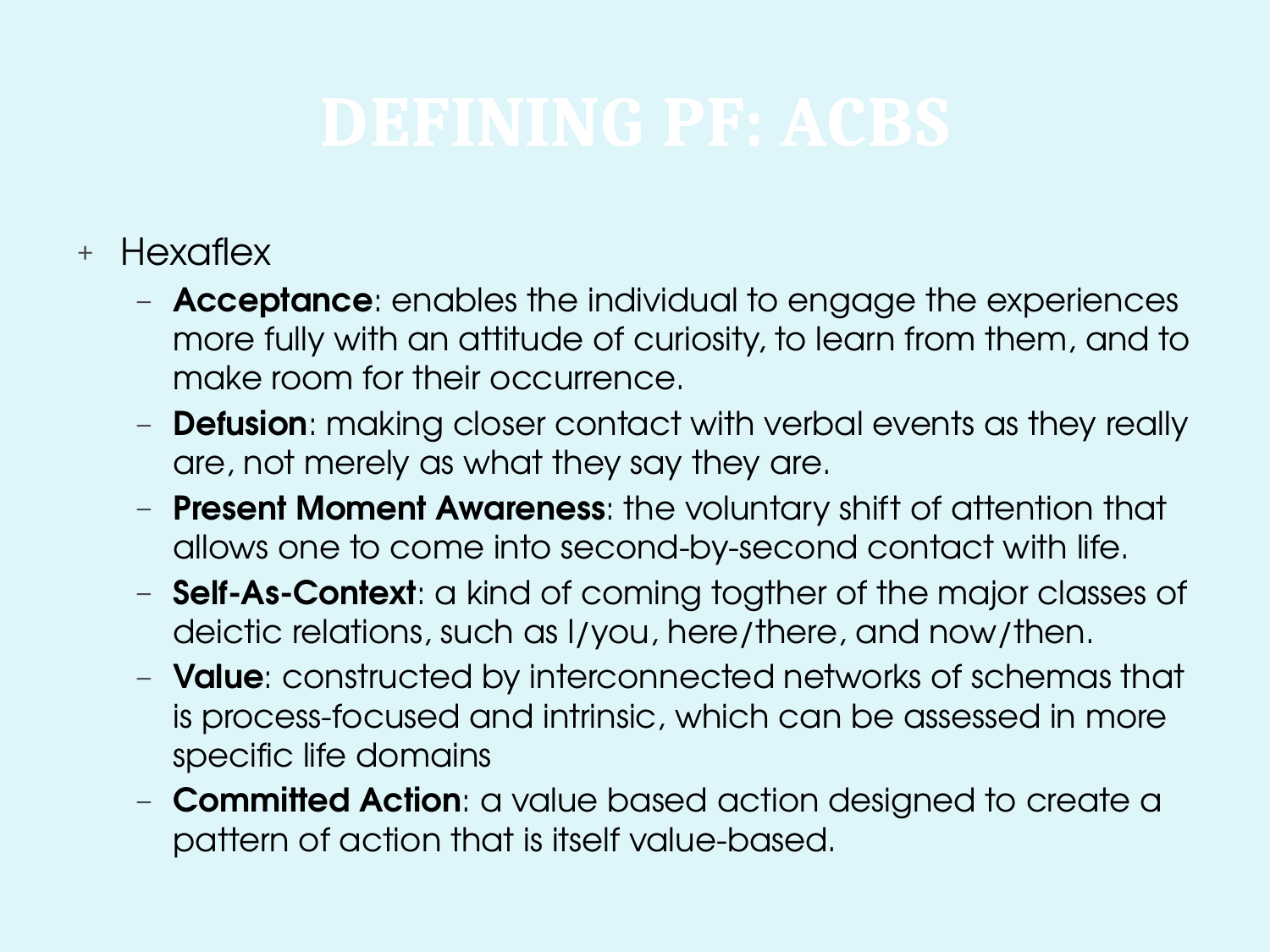

# Defining PF: ACBS
Hexaflex
Acceptance: enables the individual to engage the experiences more fully with an attitude of curiosity, to learn from them, and to make room for their occurrence.
Defusion: making closer contact with verbal events as they really are, not merely as what they say they are.
Present Moment Awareness: the voluntary shift of attention that allows one to come into second-by-second contact with life.
Self-As-Context: a kind of coming togther of the major classes of deictic relations, such as I/you, here/there, and now/then.
Value: constructed by interconnected networks of schemas that is process-focused and intrinsic, which can be assessed in more specific life domains
Committed Action: a value based action designed to create a pattern of action that is itself value-based.